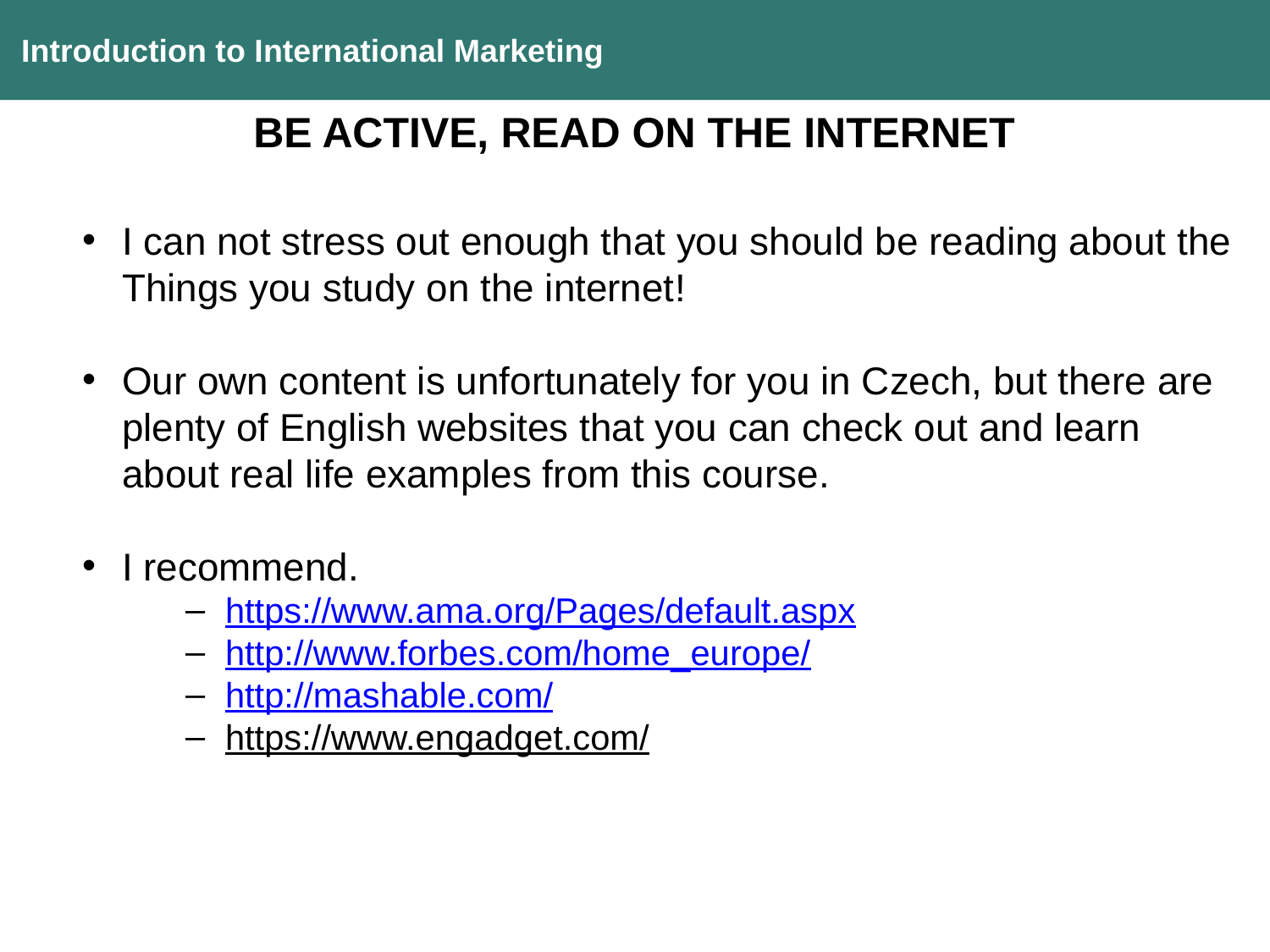

Introduction to International Marketing
BE ACTIVE, READ ON THE INTERNET
I can not stress out enough that you should be reading about the Things you study on the internet!

Our own content is unfortunately for you in Czech, but there are plenty of English websites that you can check out and learn about real life examples from this course.

I recommend.
https://www.ama.org/Pages/default.aspx
http://www.forbes.com/home_europe/
http://mashable.com/
https://www.engadget.com/